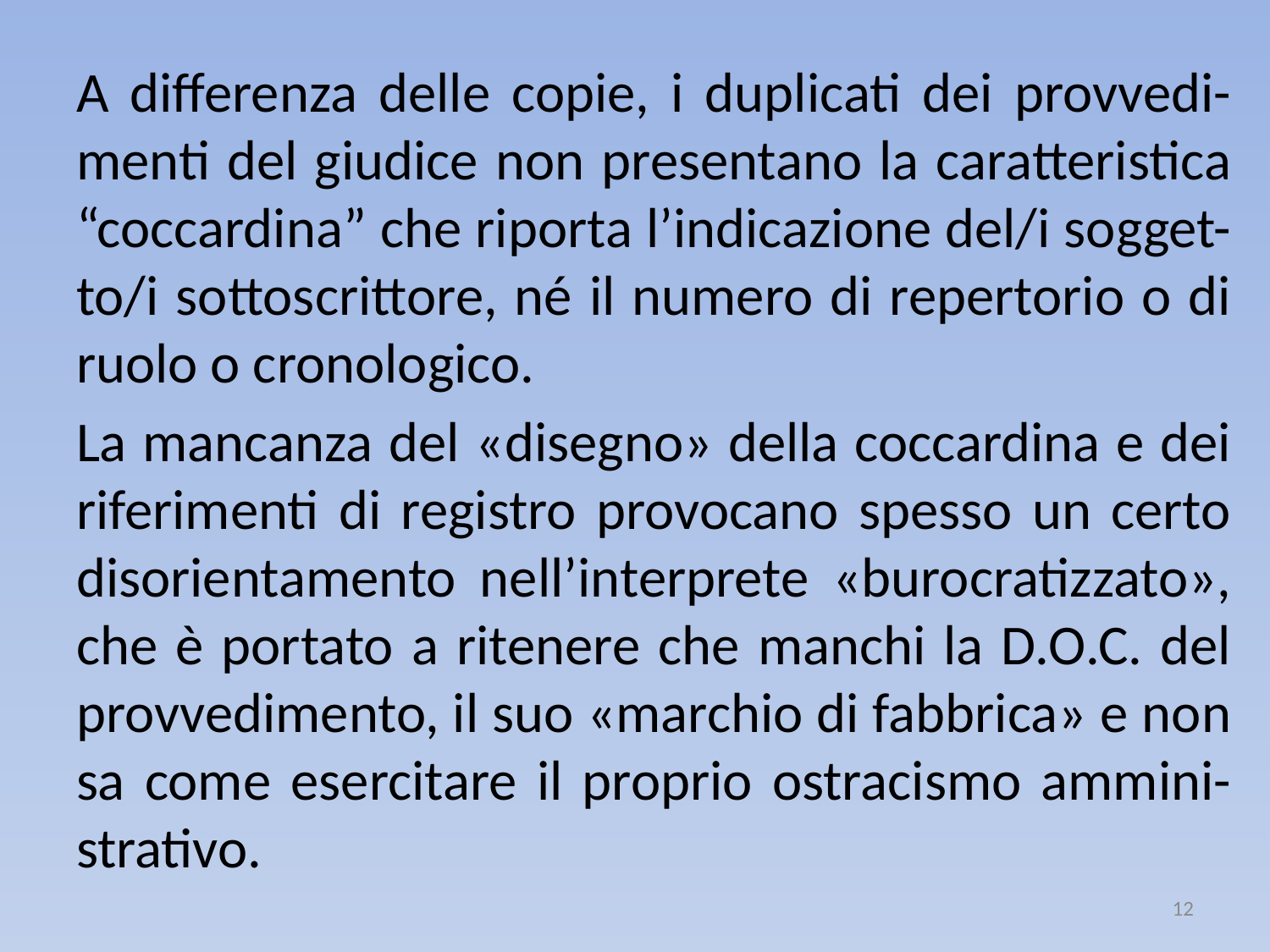

A differenza delle copie, i duplicati dei provvedi-
menti del giudice non presentano la caratteristica “coccardina” che riporta l’indicazione del/i sogget-to/i sottoscrittore, né il numero di repertorio o di ruolo o cronologico.
La mancanza del «disegno» della coccardina e dei riferimenti di registro provocano spesso un certo disorientamento nell’interprete «burocratizzato», che è portato a ritenere che manchi la D.O.C. del
provvedimento, il suo «marchio di fabbrica» e non sa come esercitare il proprio ostracismo ammini-
strativo.
12